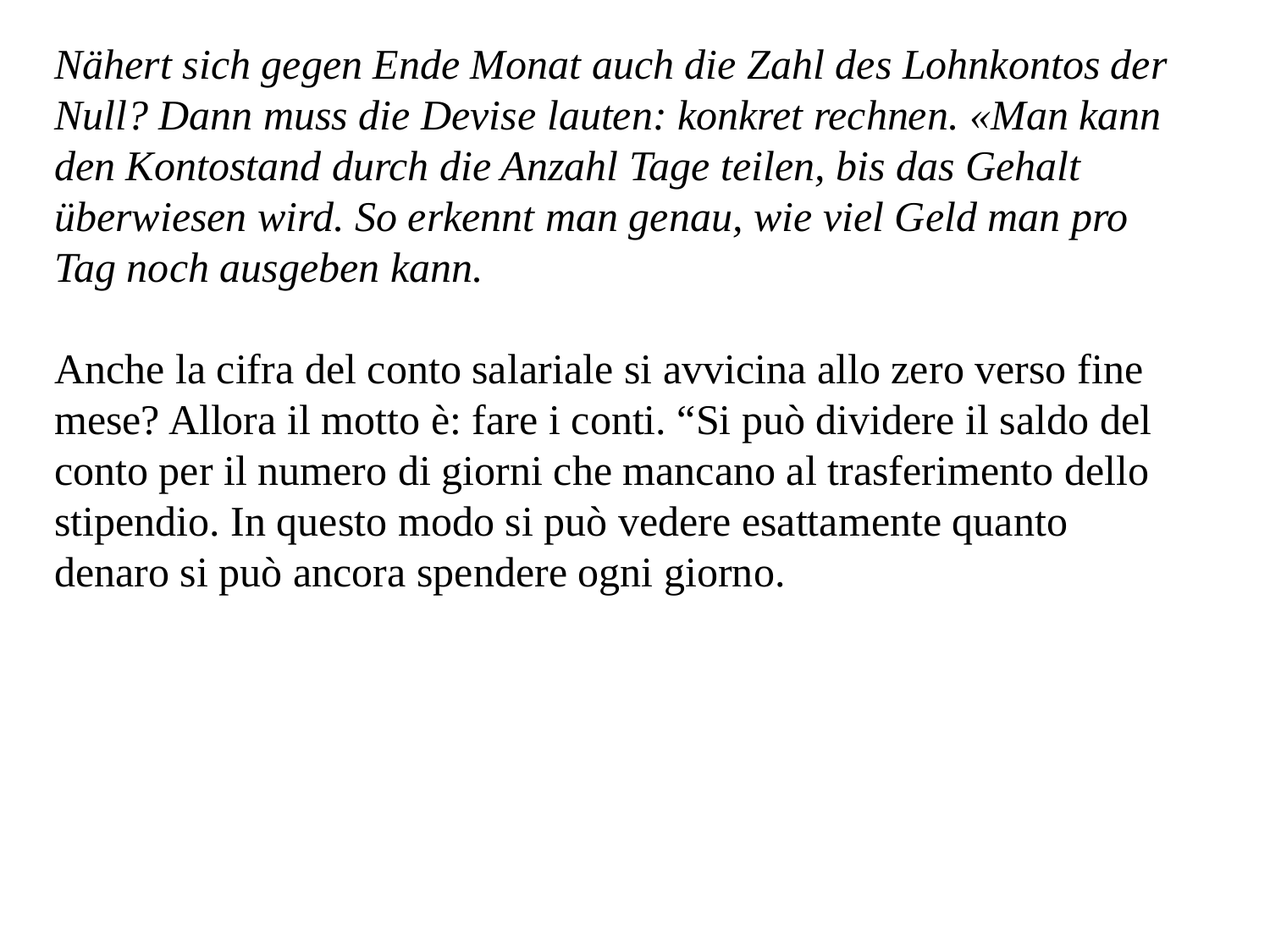

Nähert sich gegen Ende Monat auch die Zahl des Lohnkontos der Null? Dann muss die Devise lauten: konkret rechnen. «Man kann den Kontostand durch die Anzahl Tage teilen, bis das Gehalt überwiesen wird. So erkennt man genau, wie viel Geld man pro Tag noch ausgeben kann.

Anche la cifra del conto salariale si avvicina allo zero verso fine mese? Allora il motto è: fare i conti. “Si può dividere il saldo del conto per il numero di giorni che mancano al trasferimento dello stipendio. In questo modo si può vedere esattamente quanto denaro si può ancora spendere ogni giorno.